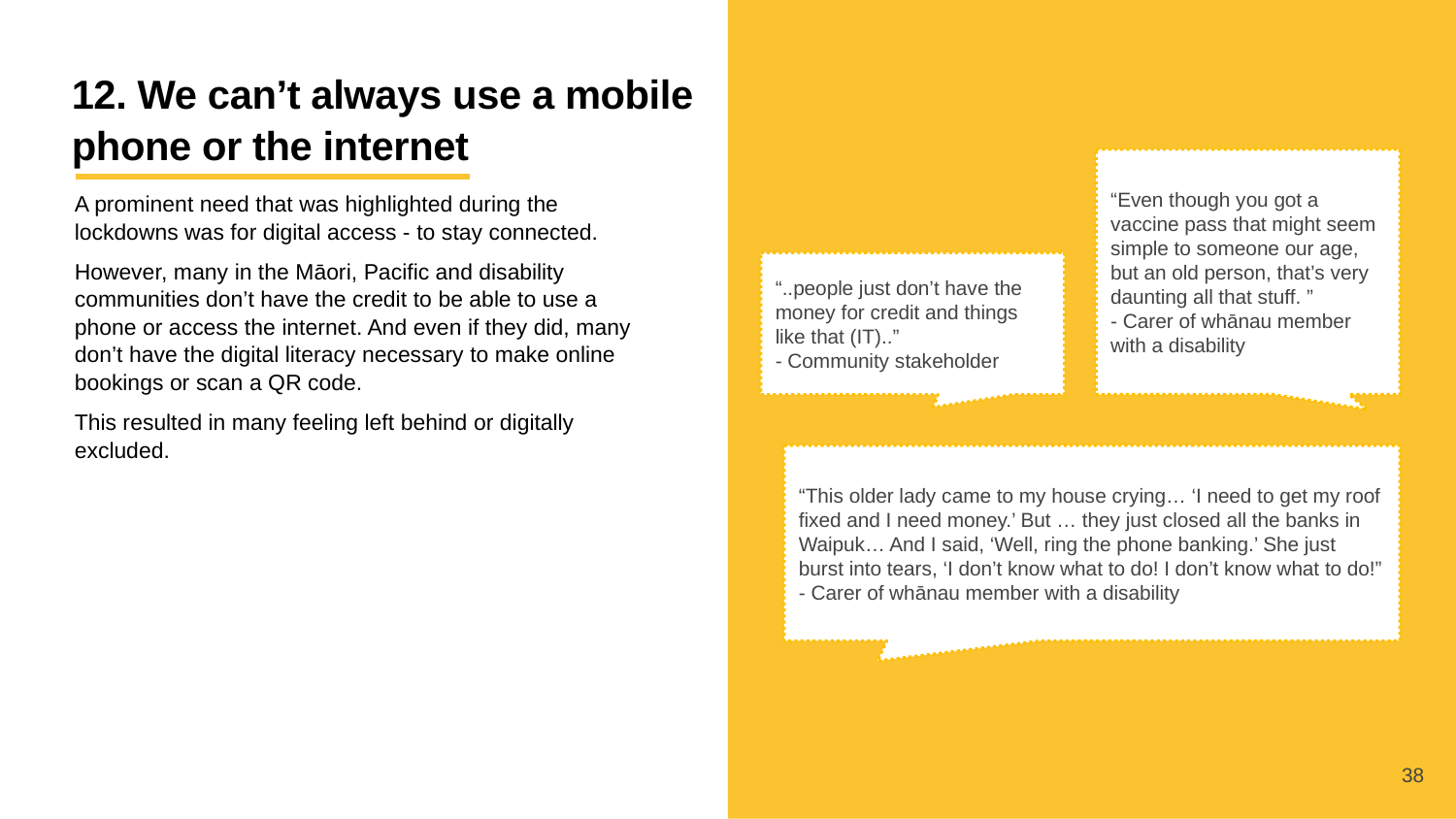

12. We can’t always use a mobile phone or the internet
“Even though you got a vaccine pass that might seem simple to someone our age, but an old person, that’s very daunting all that stuff. ”
- Carer of whānau member with a disability
“..people just don’t have the money for credit and things like that (IT)..”
- Community stakeholder
“This older lady came to my house crying… ‘I need to get my roof fixed and I need money.’ But … they just closed all the banks in Waipuk… And I said, ‘Well, ring the phone banking.’ She just burst into tears, ‘I don’t know what to do! I don’t know what to do!”
- Carer of whānau member with a disability
A prominent need that was highlighted during the lockdowns was for digital access - to stay connected.
However, many in the Māori, Pacific and disability communities don’t have the credit to be able to use a phone or access the internet. And even if they did, many don’t have the digital literacy necessary to make online bookings or scan a QR code.
This resulted in many feeling left behind or digitally excluded.

38